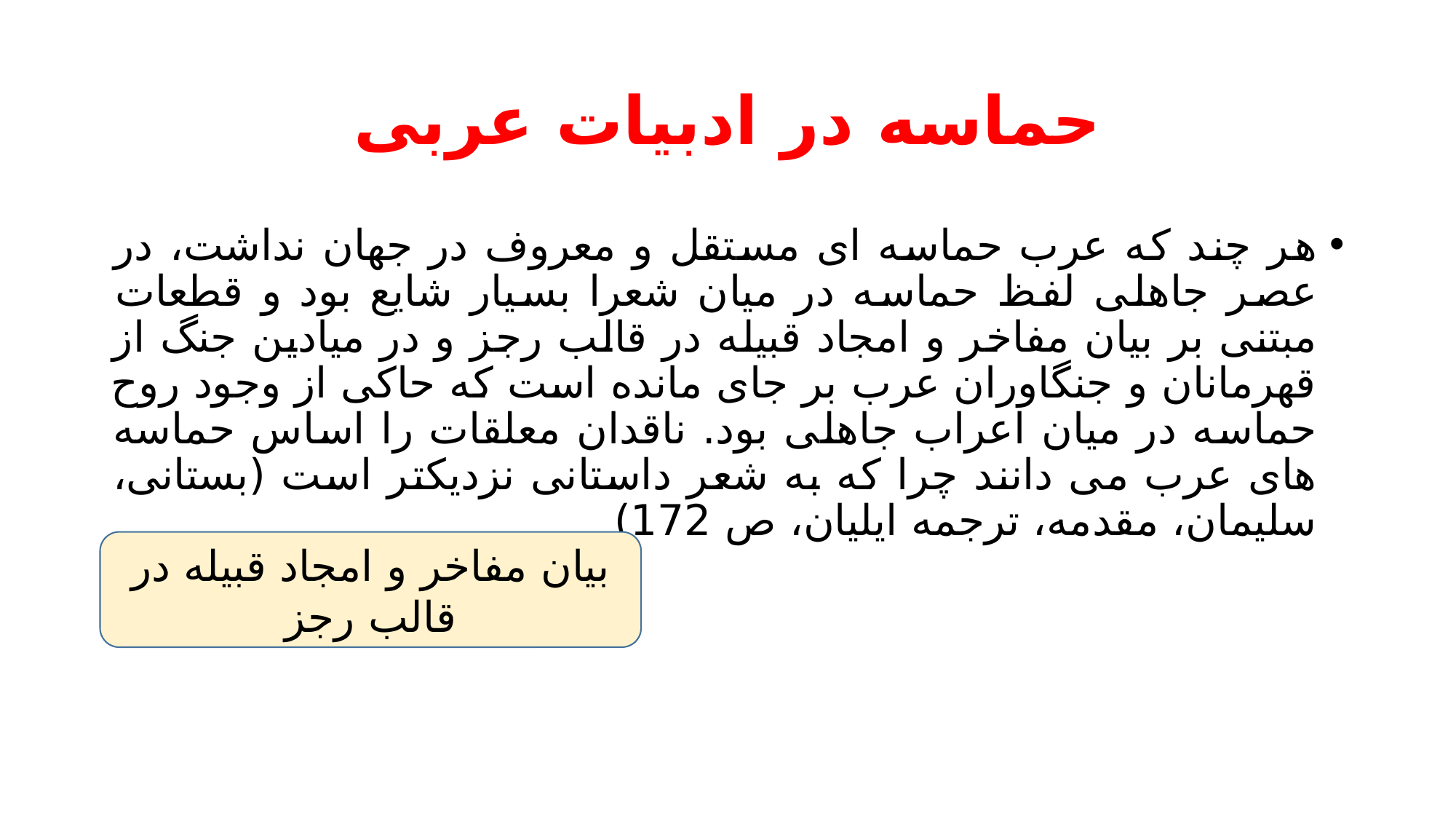

# حماسه در ادبیات عربی
هر چند که عرب حماسه ای مستقل و معروف در جهان نداشت، در عصر جاهلی لفظ حماسه در میان شعرا بسیار شایع بود و قطعات مبتنی بر بیان مفاخر و امجاد قبیله در قالب رجز و در میادین جنگ از قهرمانان و جنگاوران عرب بر جای مانده است که حاکی از وجود روح حماسه در میان اعراب جاهلی بود. ناقدان معلقات را اساس حماسه های عرب می دانند چرا که به شعر داستانی نزدیکتر است (بستانی، سلیمان، مقدمه، ترجمه ایلیان، ص 172)
بیان مفاخر و امجاد قبیله در قالب رجز